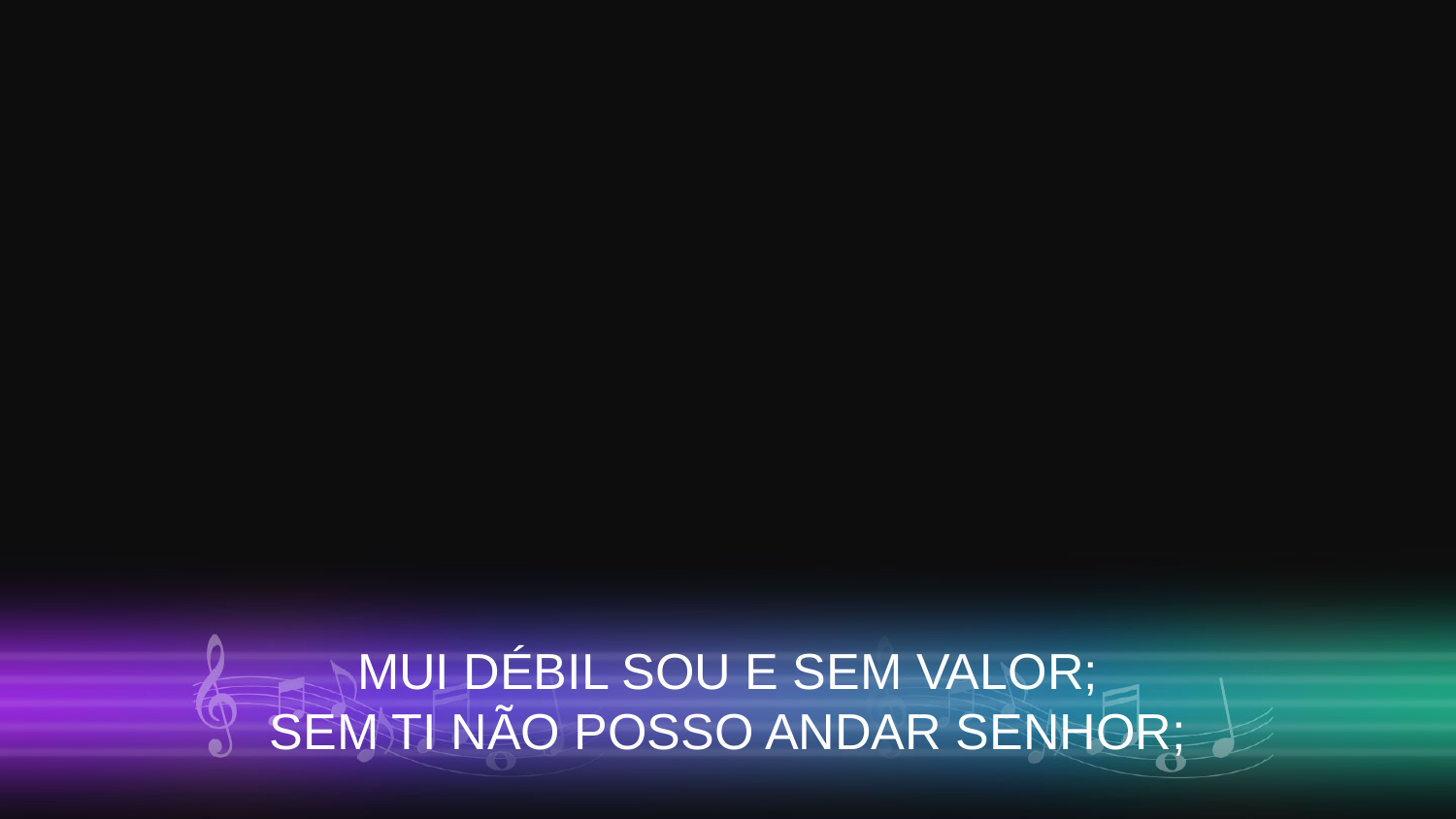

MUI DÉBIL SOU E SEM VALOR;
SEM TI NÃO POSSO ANDAR SENHOR;